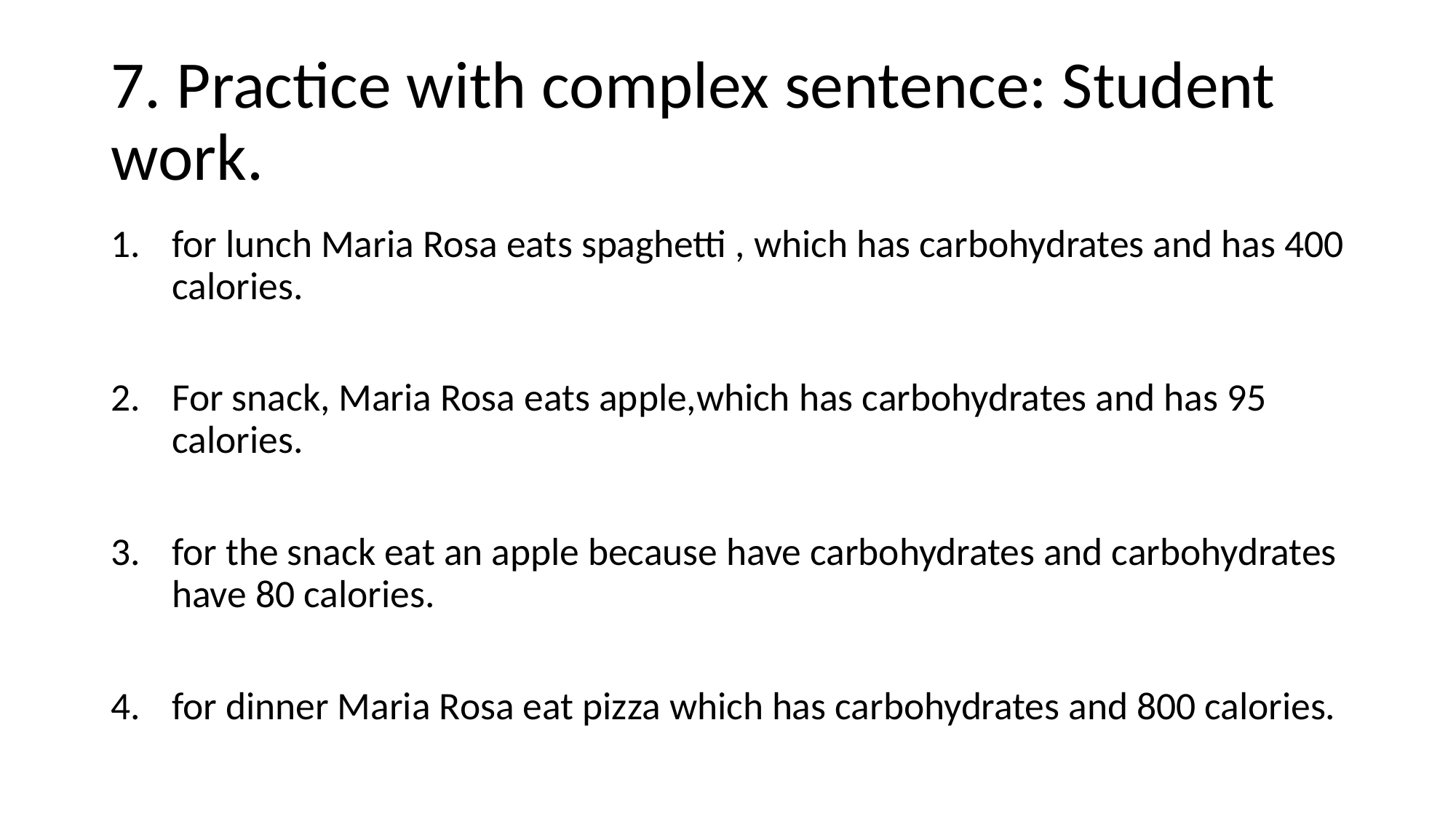

# 7. Practice with complex sentence: Student work.
for lunch Maria Rosa eats spaghetti , which has carbohydrates and has 400 calories.

For snack, Maria Rosa eats apple,which has carbohydrates and has 95 calories.

for the snack eat an apple because have carbohydrates and carbohydrates have 80 calories.

for dinner Maria Rosa eat pizza which has carbohydrates and 800 calories.